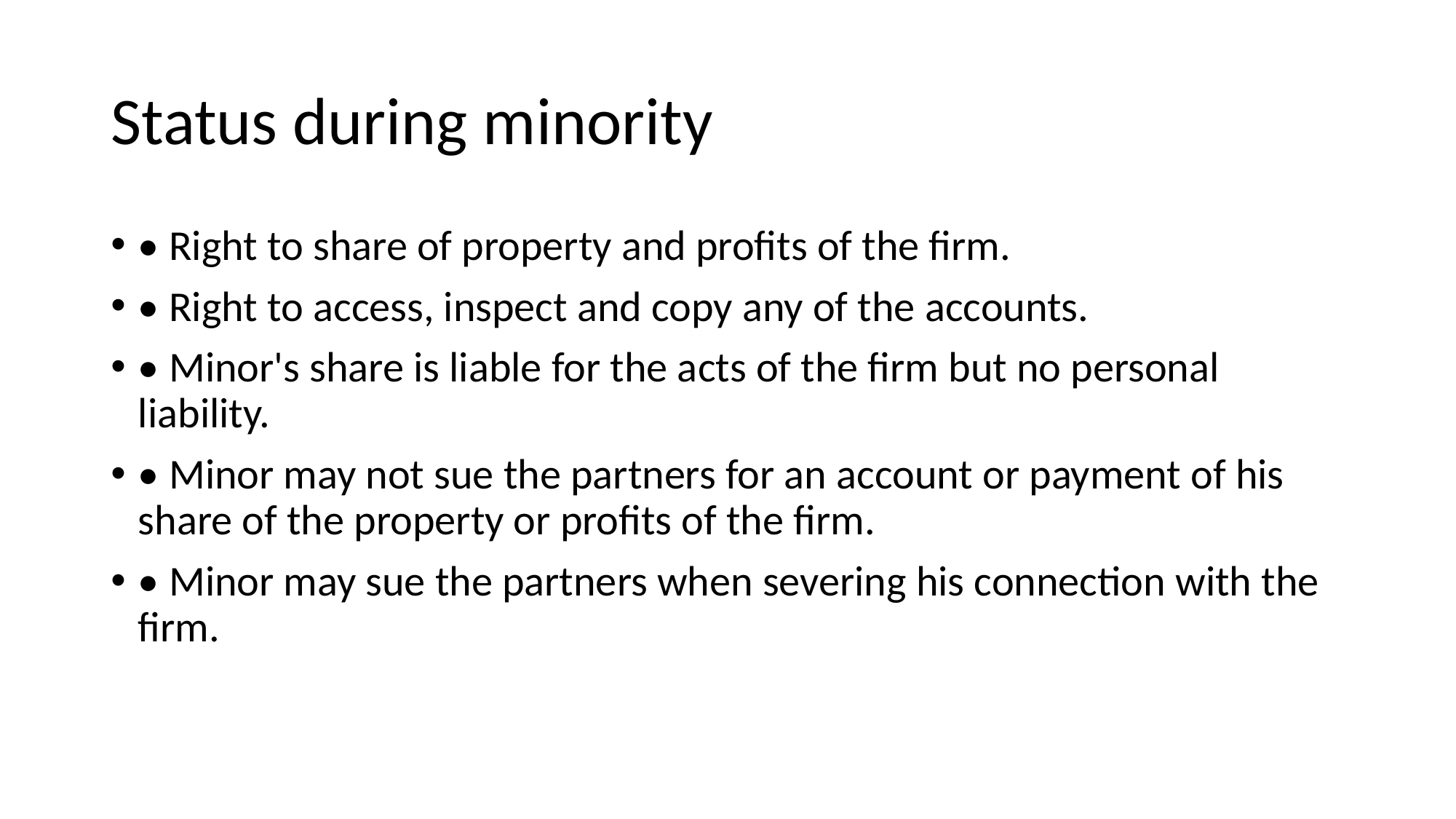

# Status during minority
• Right to share of property and profits of the firm.
• Right to access, inspect and copy any of the accounts.
• Minor's share is liable for the acts of the firm but no personal liability.
• Minor may not sue the partners for an account or payment of his share of the property or profits of the firm.
• Minor may sue the partners when severing his connection with the firm.